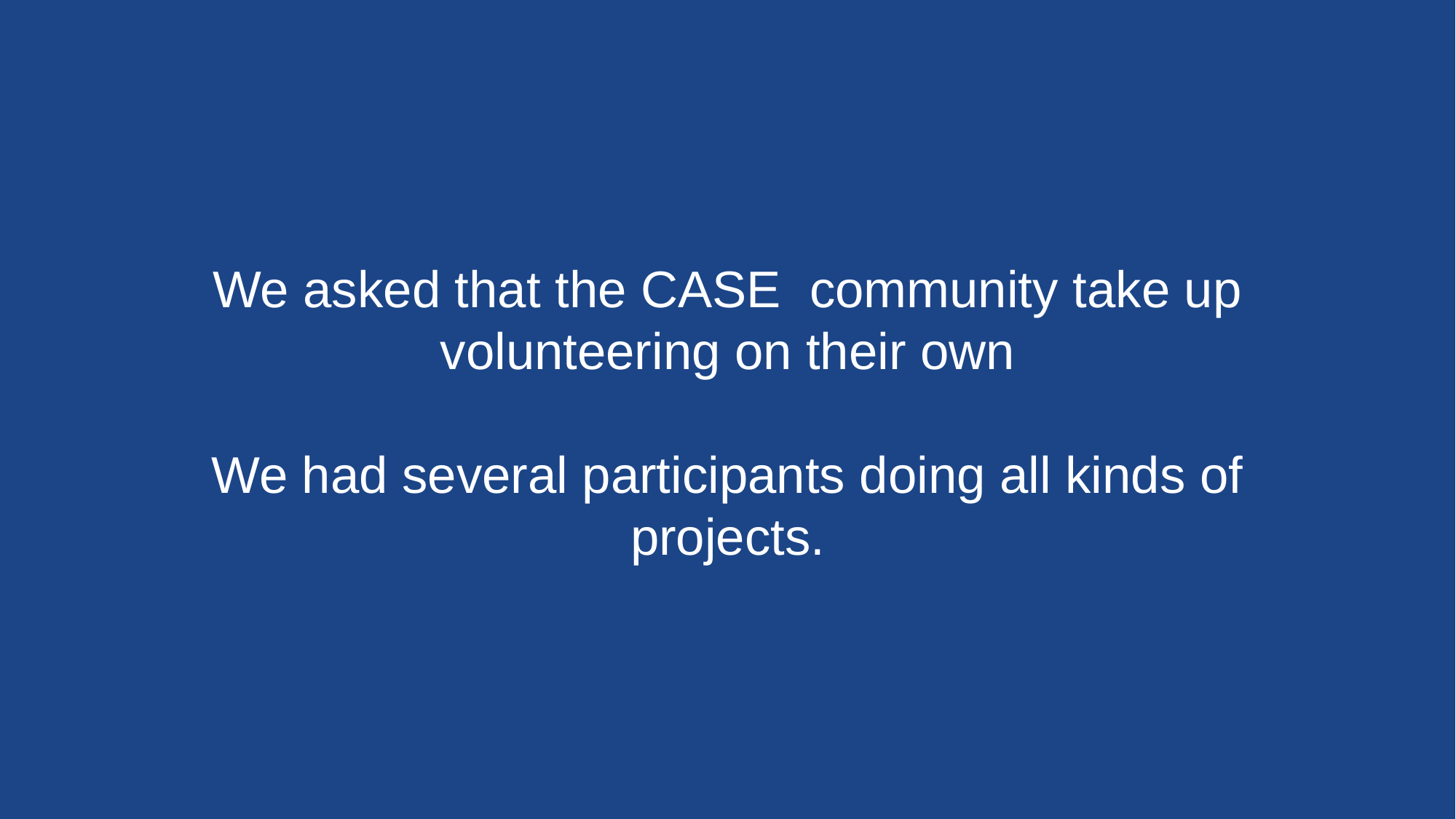

We asked that the CASE  community take up volunteering on their own

We had several participants doing all kinds of projects.